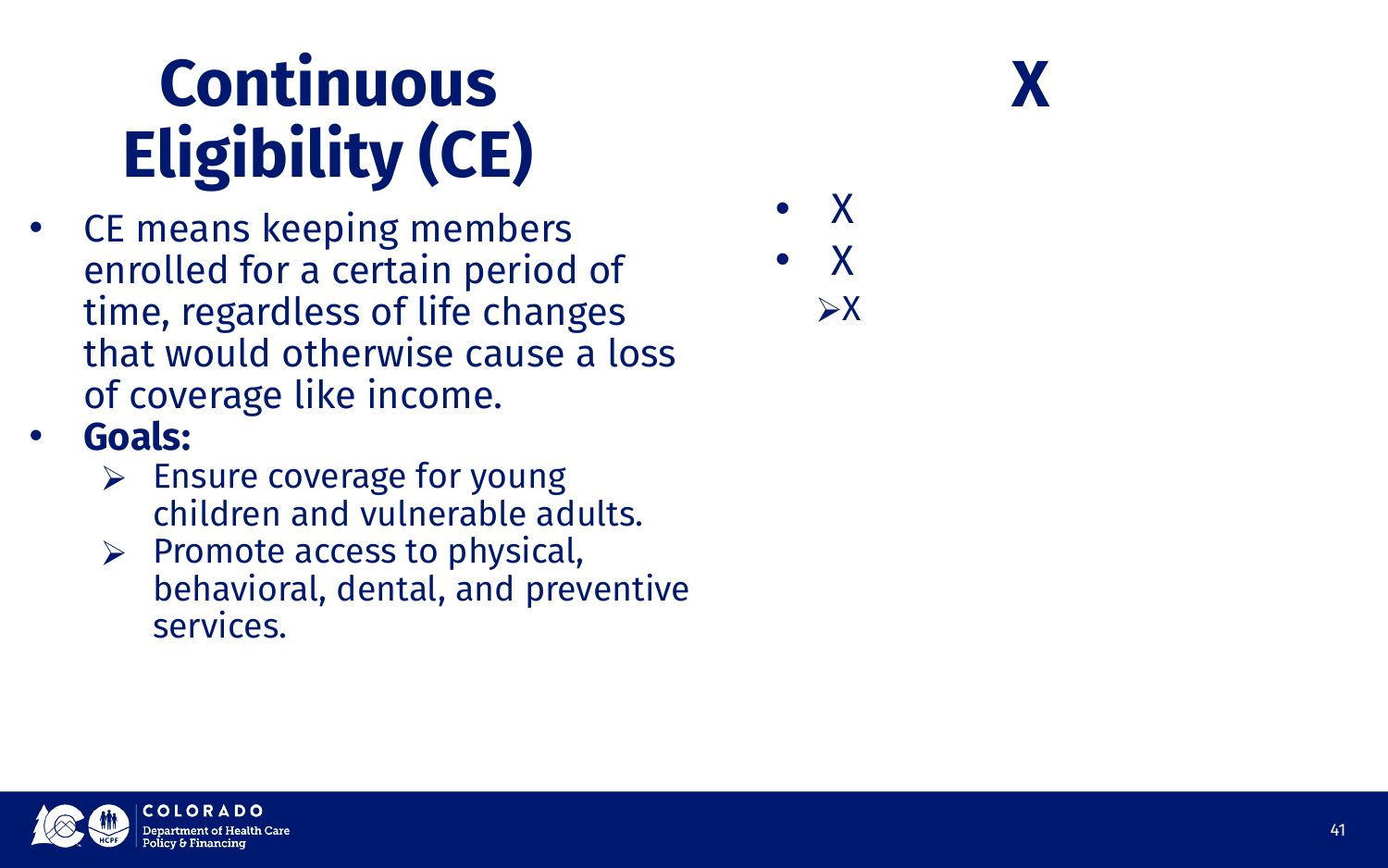

# X
Continuous Eligibility (CE)
X
X
X
CE means keeping members enrolled for a certain period of time, regardless of life changes that would otherwise cause a loss of coverage like income.
Goals:
Ensure coverage for young children and vulnerable adults.
Promote access to physical, behavioral, dental, and preventive services.
41